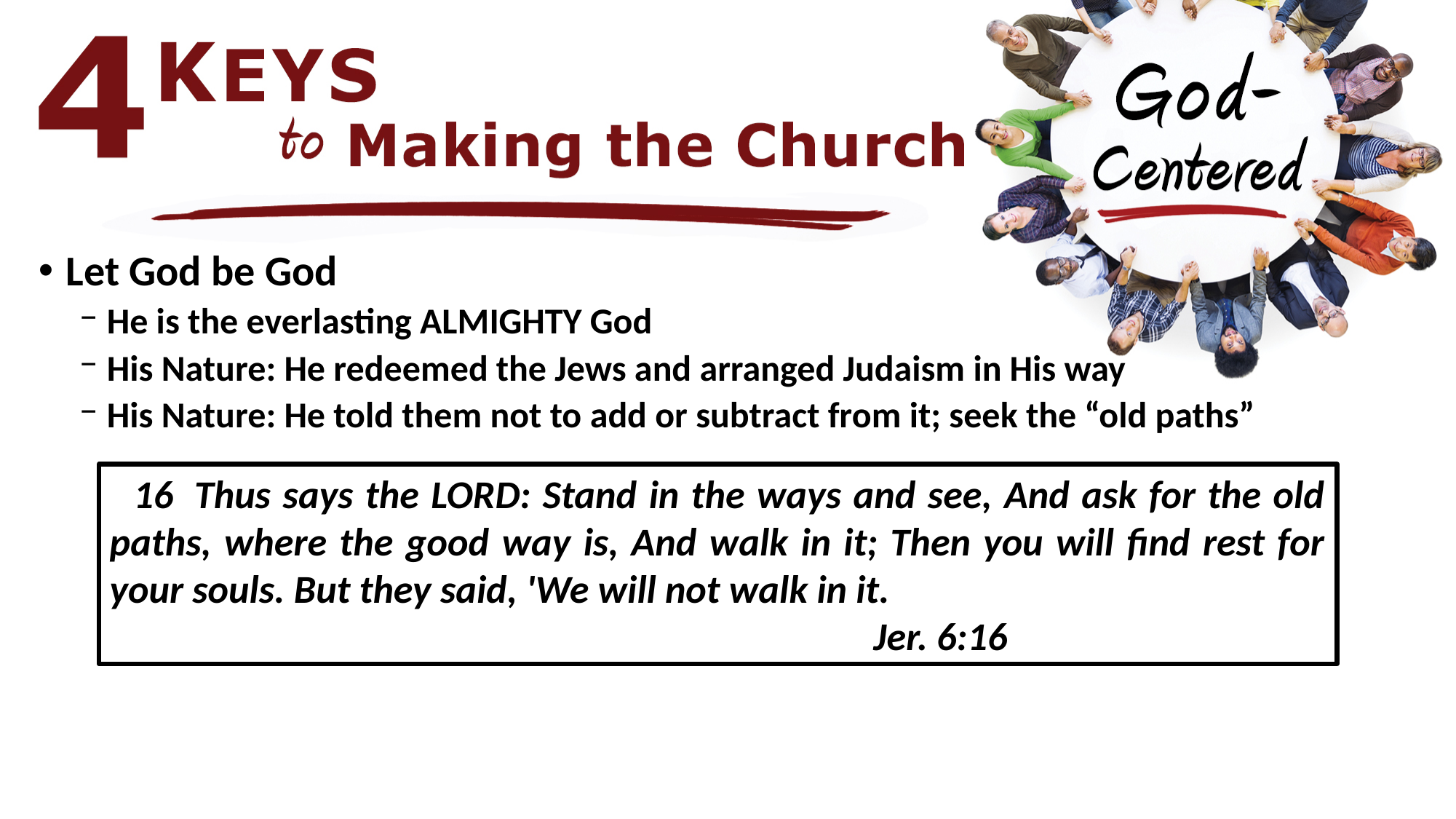

Let God be God
He is the everlasting ALMIGHTY God
His Nature: He redeemed the Jews and arranged Judaism in His way
His Nature: He told them not to add or subtract from it; seek the “old paths”
  16  Thus says the LORD: Stand in the ways and see, And ask for the old paths, where the good way is, And walk in it; Then you will find rest for your souls. But they said, 'We will not walk in it.
							Jer. 6:16